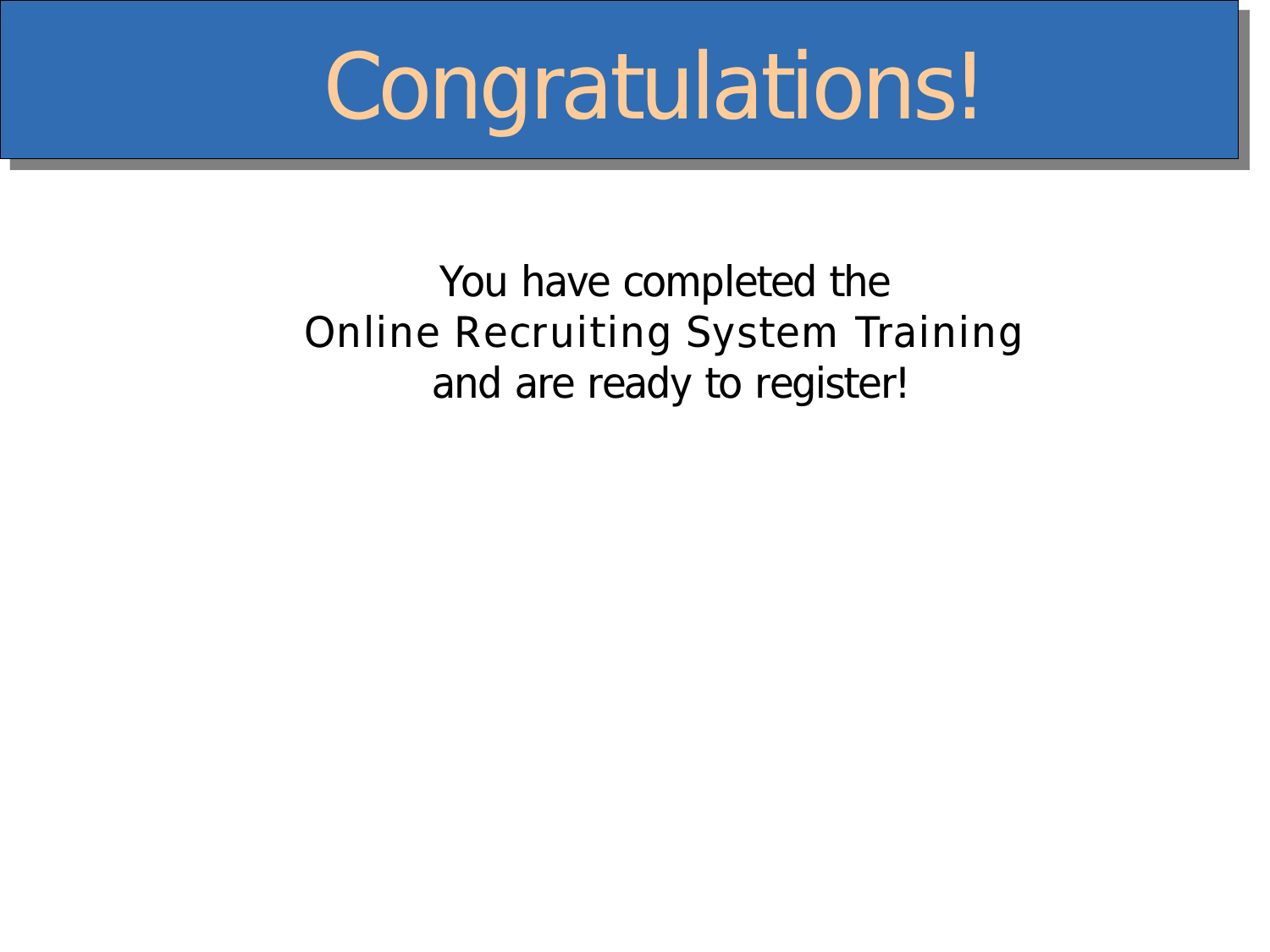

Congratulations!
You have completed the
Online Recruiting System Training
and are ready to register!